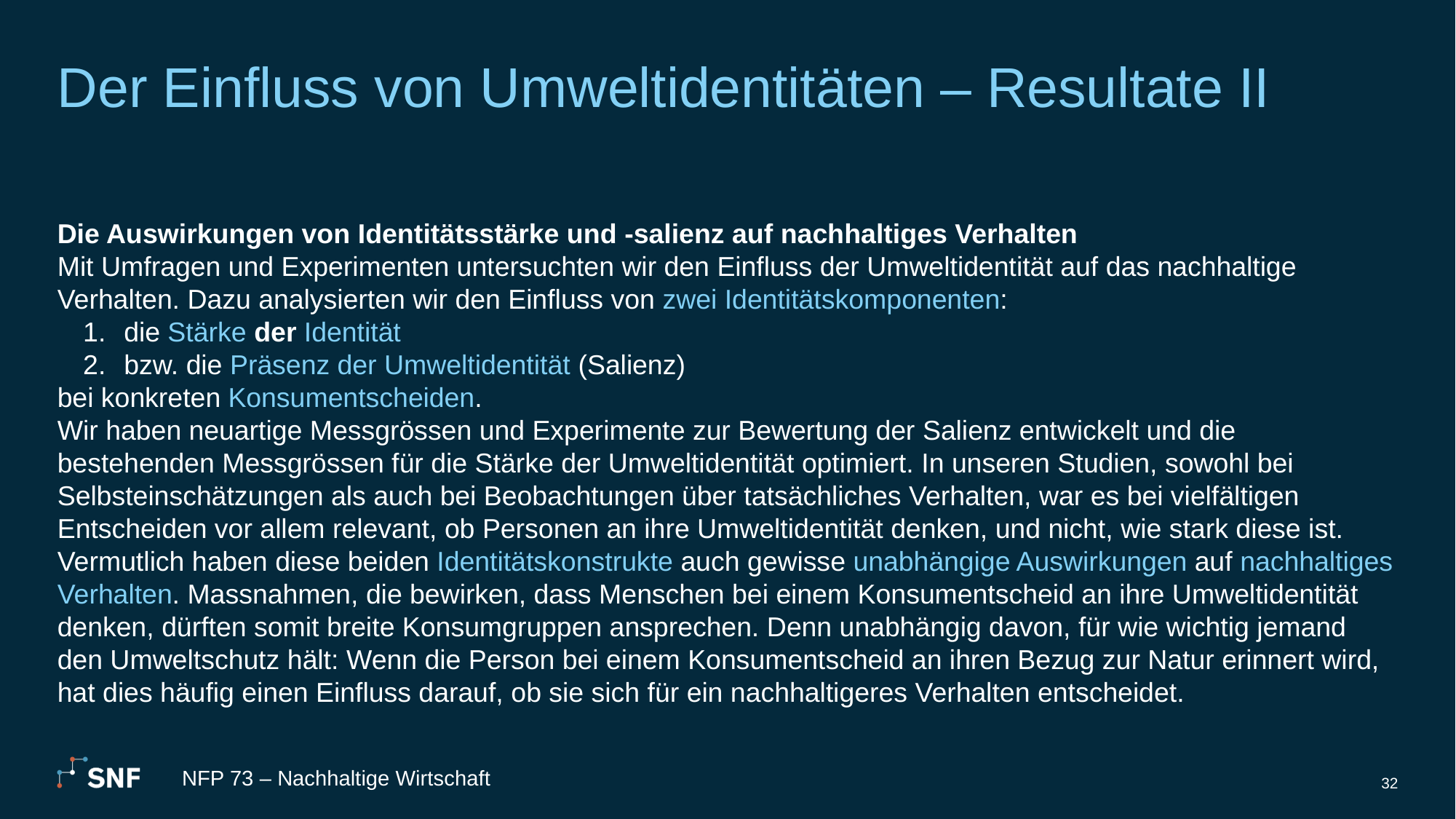

# Der Einfluss von Umweltidentitäten – Resultate II
Die Auswirkungen von Identitätsstärke und -salienz auf nachhaltiges Verhalten
Mit Umfragen und Experimenten untersuchten wir den Einfluss der Umweltidentität auf das nachhaltige Verhalten. Dazu analysierten wir den Einfluss von zwei Identitätskomponenten:
die Stärke der Identität
bzw. die Präsenz der Umweltidentität (Salienz)
bei konkreten Konsumentscheiden.
Wir haben neuartige Messgrössen und Experimente zur Bewertung der Salienz entwickelt und die bestehenden Messgrössen für die Stärke der Umweltidentität optimiert. In unseren Studien, sowohl bei Selbsteinschätzungen als auch bei Beobachtungen über tatsächliches Verhalten, war es bei vielfältigen Entscheiden vor allem relevant, ob Personen an ihre Umweltidentität denken, und nicht, wie stark diese ist. Vermutlich haben diese beiden Identitätskonstrukte auch gewisse unabhängige Auswirkungen auf nachhaltiges Verhalten. Massnahmen, die bewirken, dass Menschen bei einem Konsumentscheid an ihre Umweltidentität denken, dürften somit breite Konsumgruppen ansprechen. Denn unabhängig davon, für wie wichtig jemand den Umweltschutz hält: Wenn die Person bei einem Konsumentscheid an ihren Bezug zur Natur erinnert wird, hat dies häufig einen Einfluss darauf, ob sie sich für ein nachhaltigeres Verhalten entscheidet.

NFP 73 – Nachhaltige Wirtschaft
32